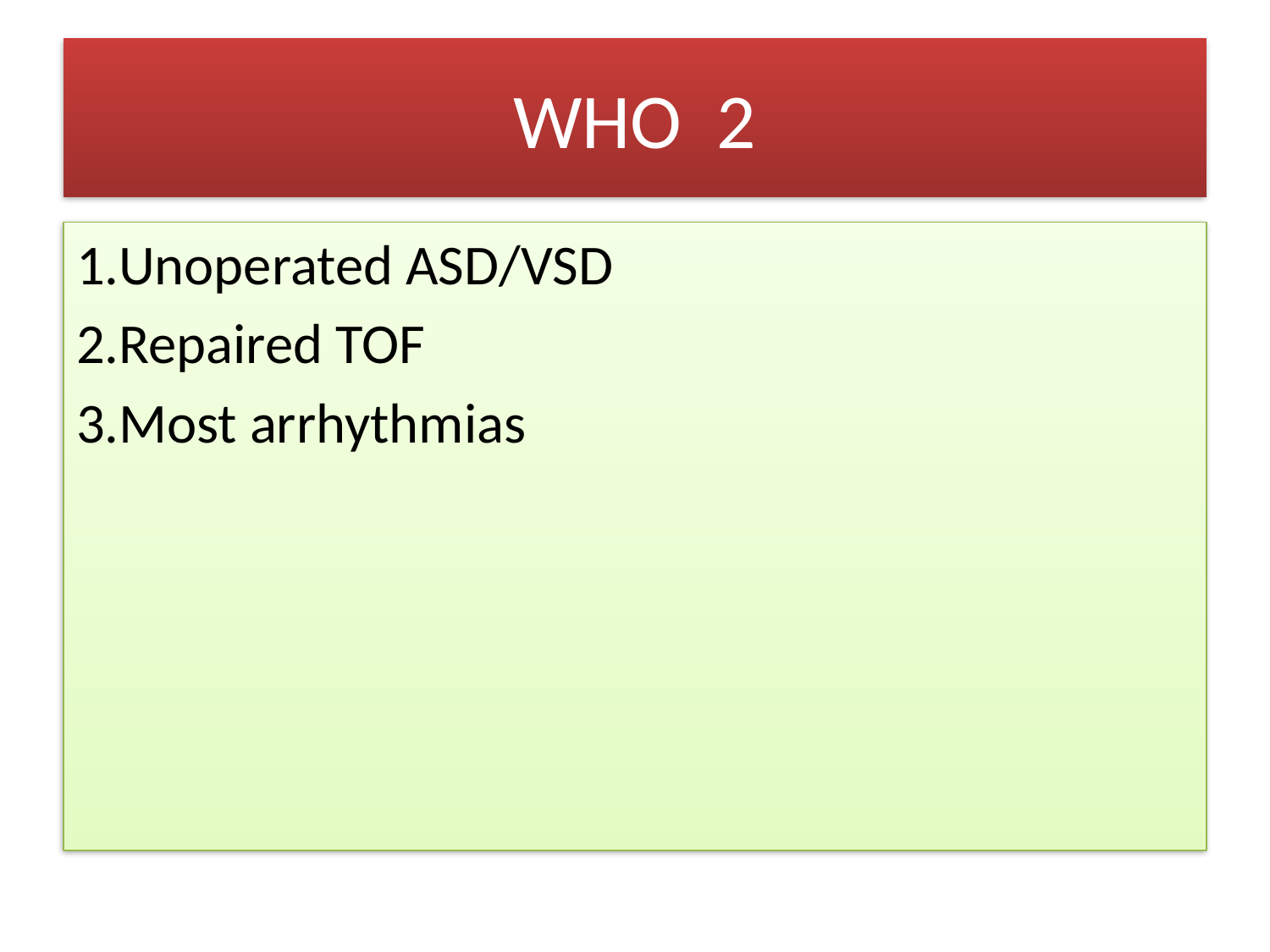

# WHO  2
1.Unoperated ASD/VSD
2.Repaired TOF
3.Most arrhythmias